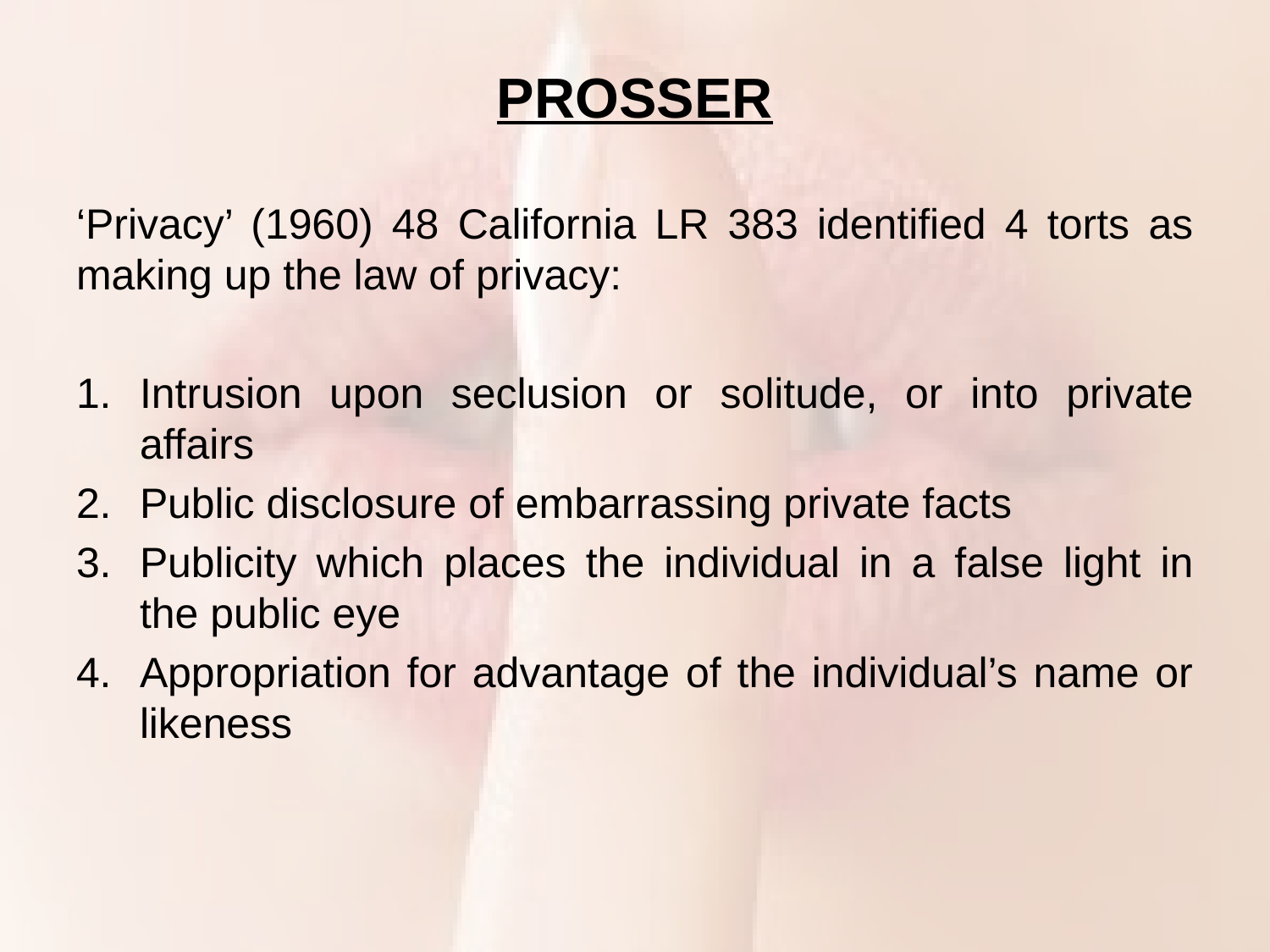

# PROSSER
‘Privacy’ (1960) 48 California LR 383 identified 4 torts as making up the law of privacy:

Intrusion upon seclusion or solitude, or into private affairs
Public disclosure of embarrassing private facts
Publicity which places the individual in a false light in the public eye
Appropriation for advantage of the individual’s name or likeness